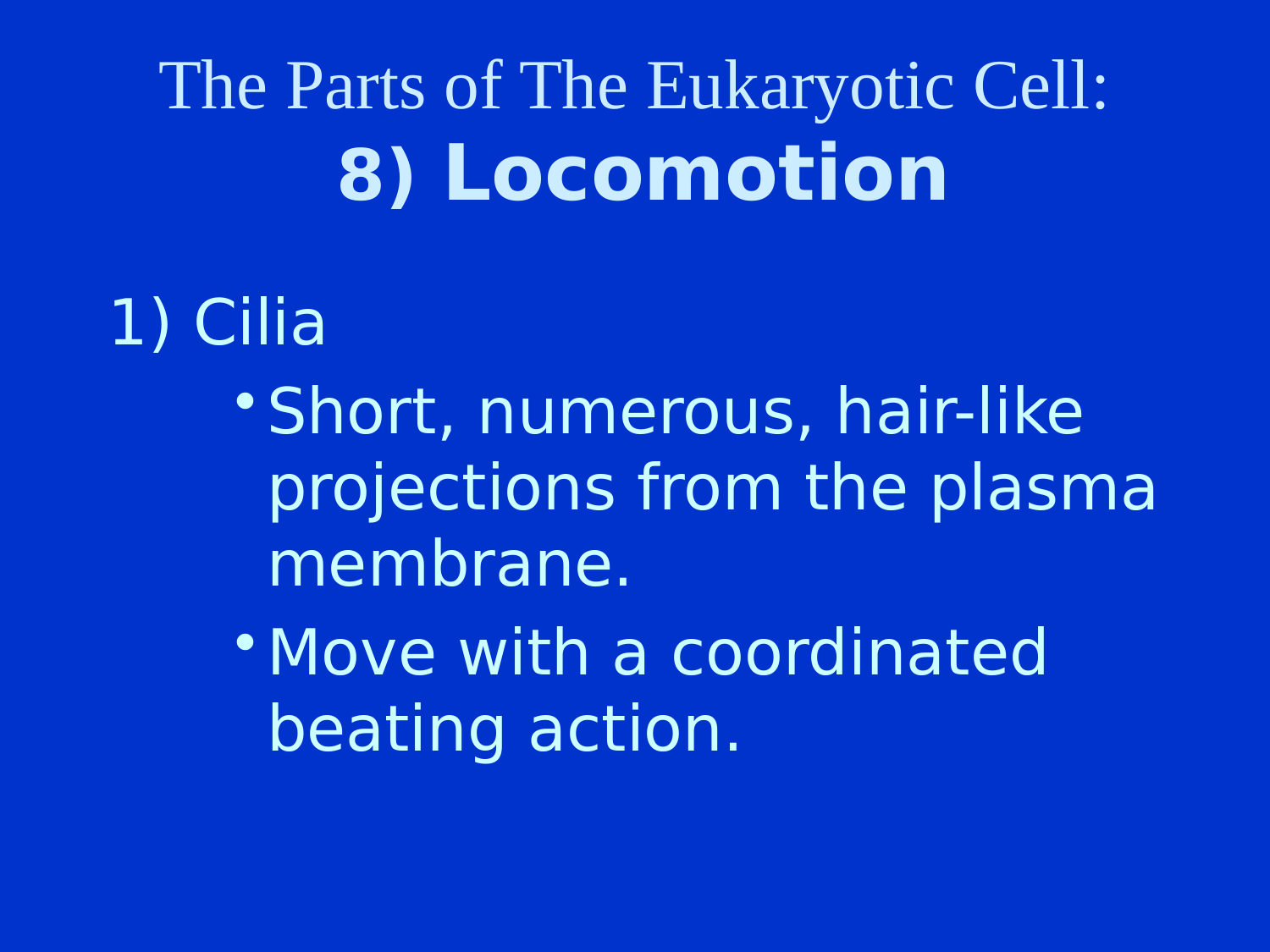

# The Parts of The Eukaryotic Cell: 8) Locomotion
1) Cilia
Short, numerous, hair-like projections from the plasma membrane.
Move with a coordinated beating action.